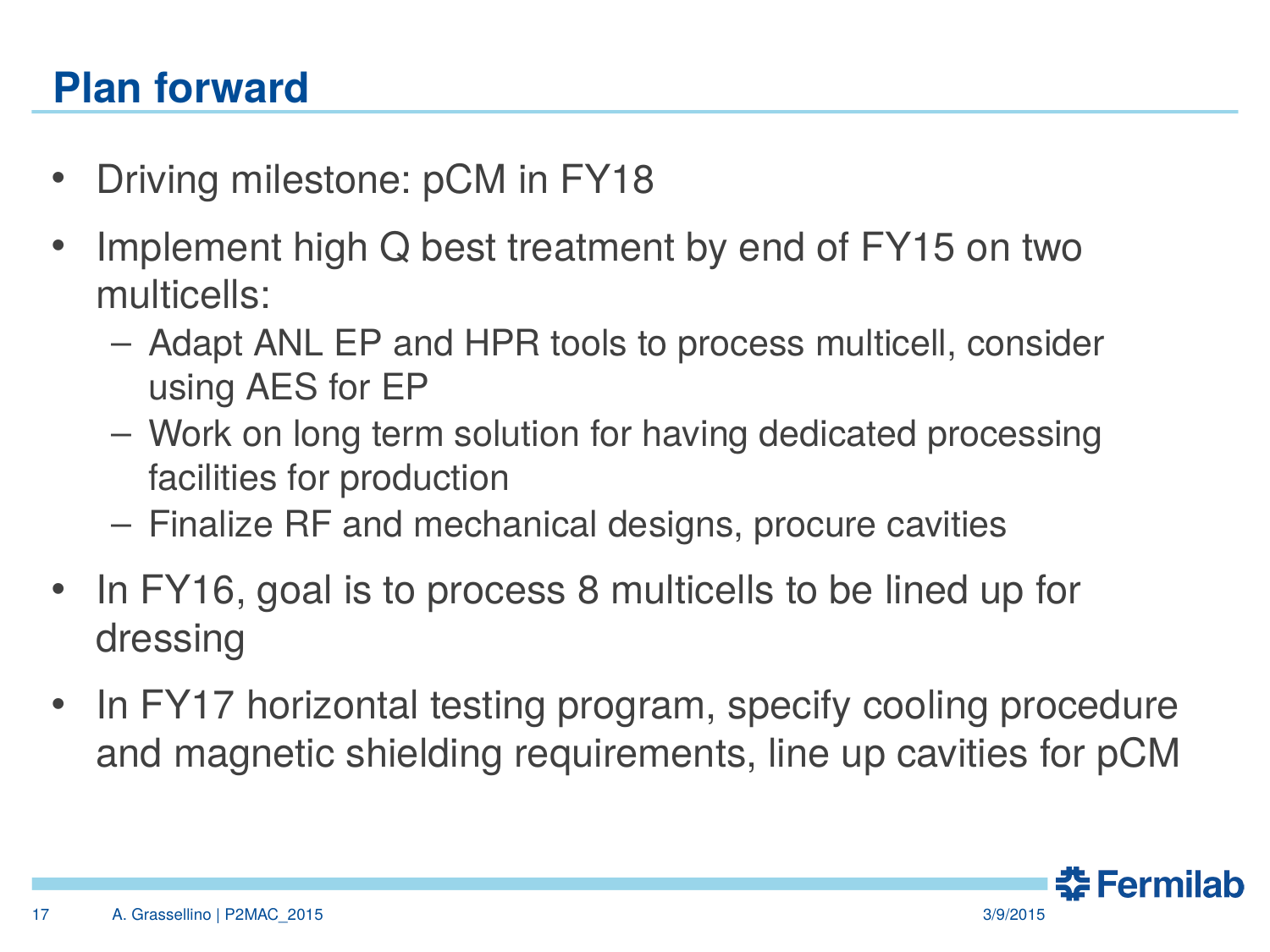

# Plan forward
Driving milestone: pCM in FY18
Implement high Q best treatment by end of FY15 on two multicells:
Adapt ANL EP and HPR tools to process multicell, consider using AES for EP
Work on long term solution for having dedicated processing facilities for production
Finalize RF and mechanical designs, procure cavities
In FY16, goal is to process 8 multicells to be lined up for dressing
In FY17 horizontal testing program, specify cooling procedure and magnetic shielding requirements, line up cavities for pCM
17
A. Grassellino | P2MAC_2015
3/9/2015